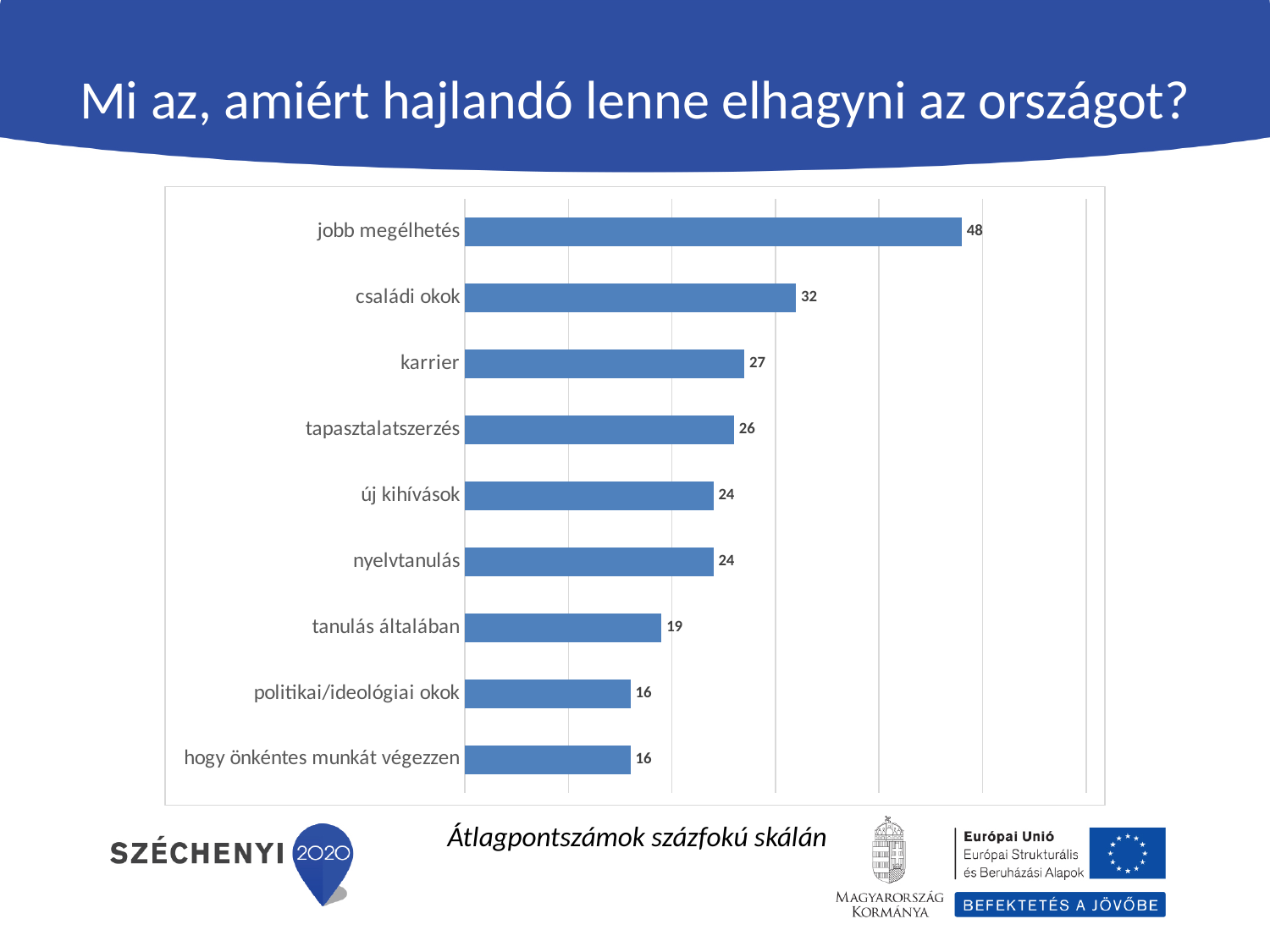

# Mi az, amiért hajlandó lenne elhagyni az országot?

### Chart

| Category | 1. adatsor |
|---|---|
| hogy önkéntes munkát végezzen | 16.0 |
| politikai/ideológiai okok | 16.0 |
| tanulás általában | 19.0 |
| nyelvtanulás | 24.0 |
| új kihívások | 24.0 |
| tapasztalatszerzés | 26.0 |
| karrier | 27.0 |
| családi okok | 32.0 |
| jobb megélhetés | 48.0 |
Átlagpontszámok százfokú skálán